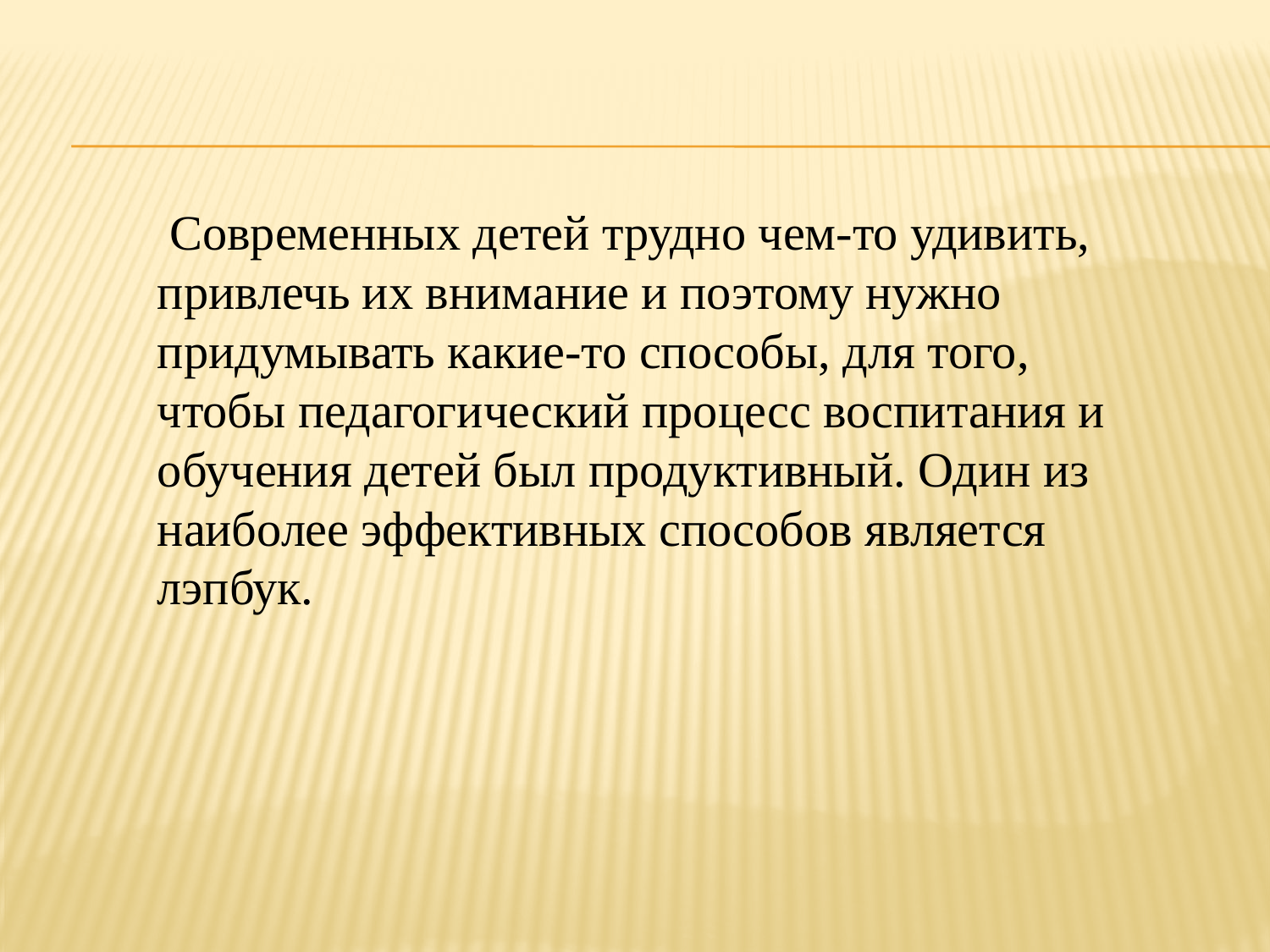

Современных детей трудно чем-то удивить, привлечь их внимание и поэтому нужно придумывать какие-то способы, для того, чтобы педагогический процесс воспитания и обучения детей был продуктивный. Один из наиболее эффективных способов является лэпбук.